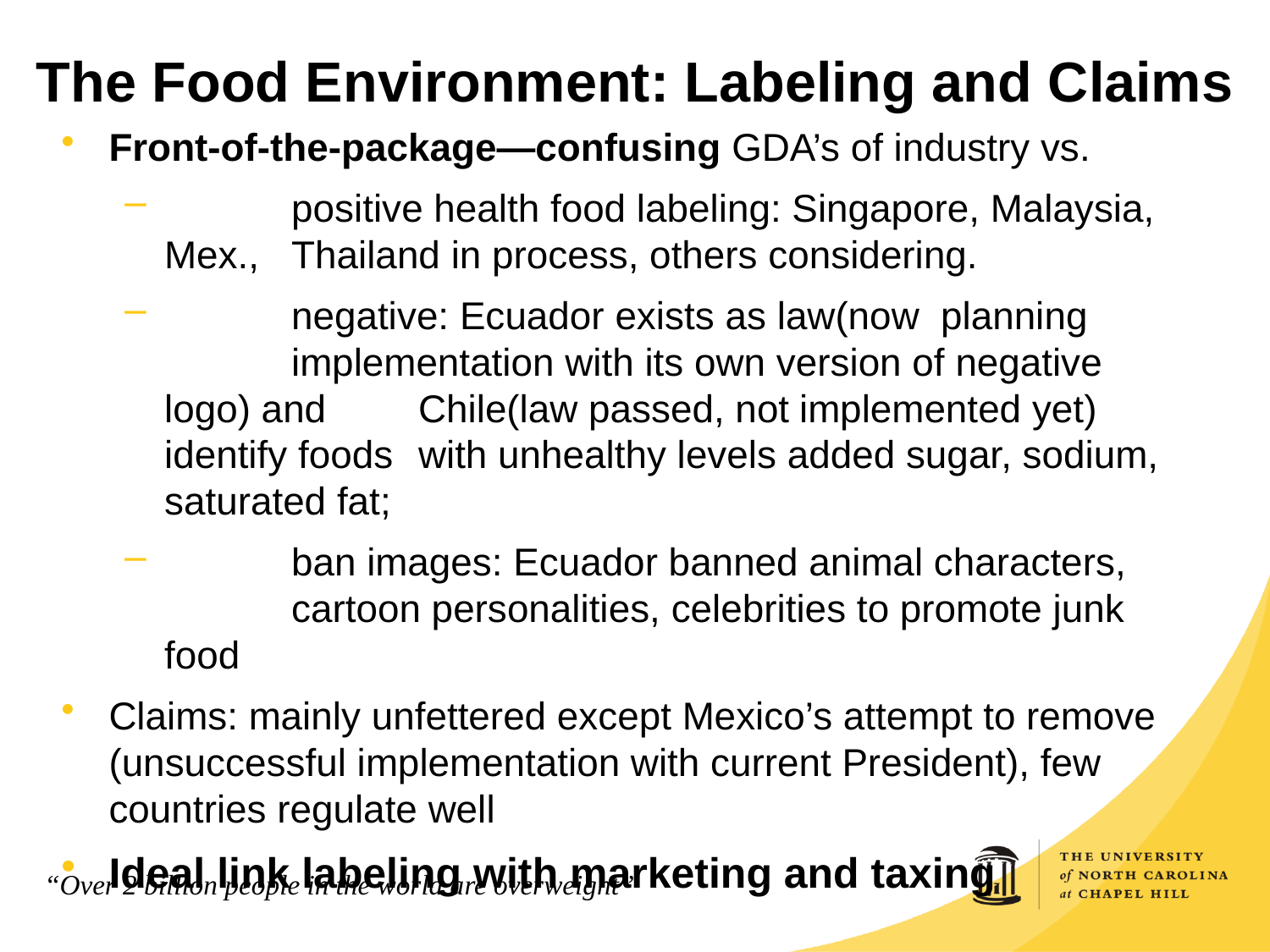

# The Food Environment: Labeling and Claims
Front-of-the-package—confusing GDA’s of industry vs.
	positive health food labeling: Singapore, Malaysia, Mex., 	Thailand in process, others considering.
	negative: Ecuador exists as law(now  planning   	implementation with its own version of negative logo) and 	Chile(law passed, not	implemented yet) identify foods 	with unhealthy levels added sugar, sodium, saturated fat;
	ban images: Ecuador banned animal characters, 	cartoon personalities, celebrities to promote junk food
Claims: mainly unfettered except Mexico’s attempt to remove (unsuccessful implementation with current President), few countries regulate well
Ideal link labeling with marketing and taxing